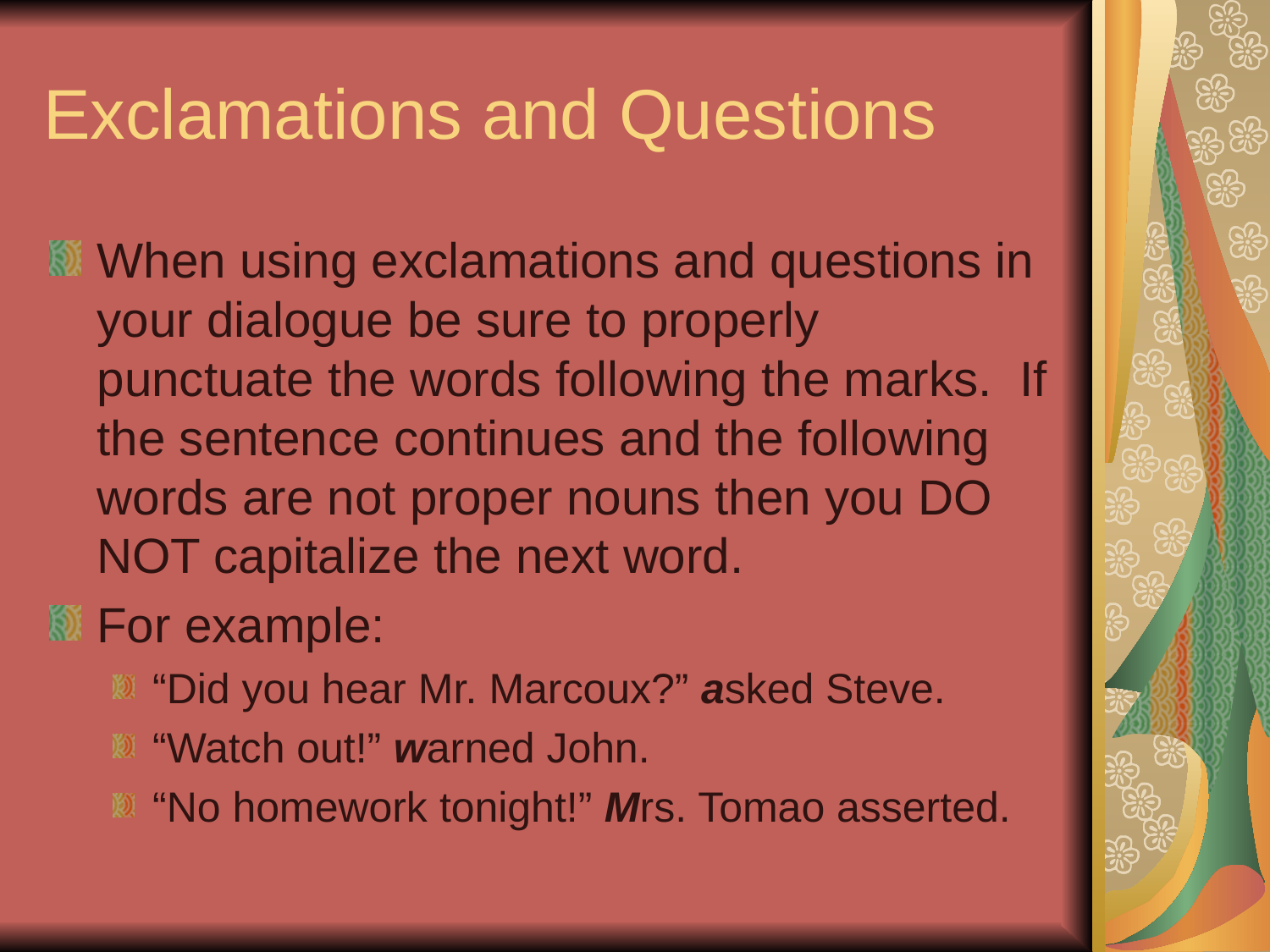

# Exclamations and Questions
When using exclamations and questions in your dialogue be sure to properly punctuate the words following the marks.  If the sentence continues and the following words are not proper nouns then you DO NOT capitalize the next word.
For example:
“Did you hear Mr. Marcoux?” asked Steve.
“Watch out!” warned John.
“No homework tonight!” Mrs. Tomao asserted.